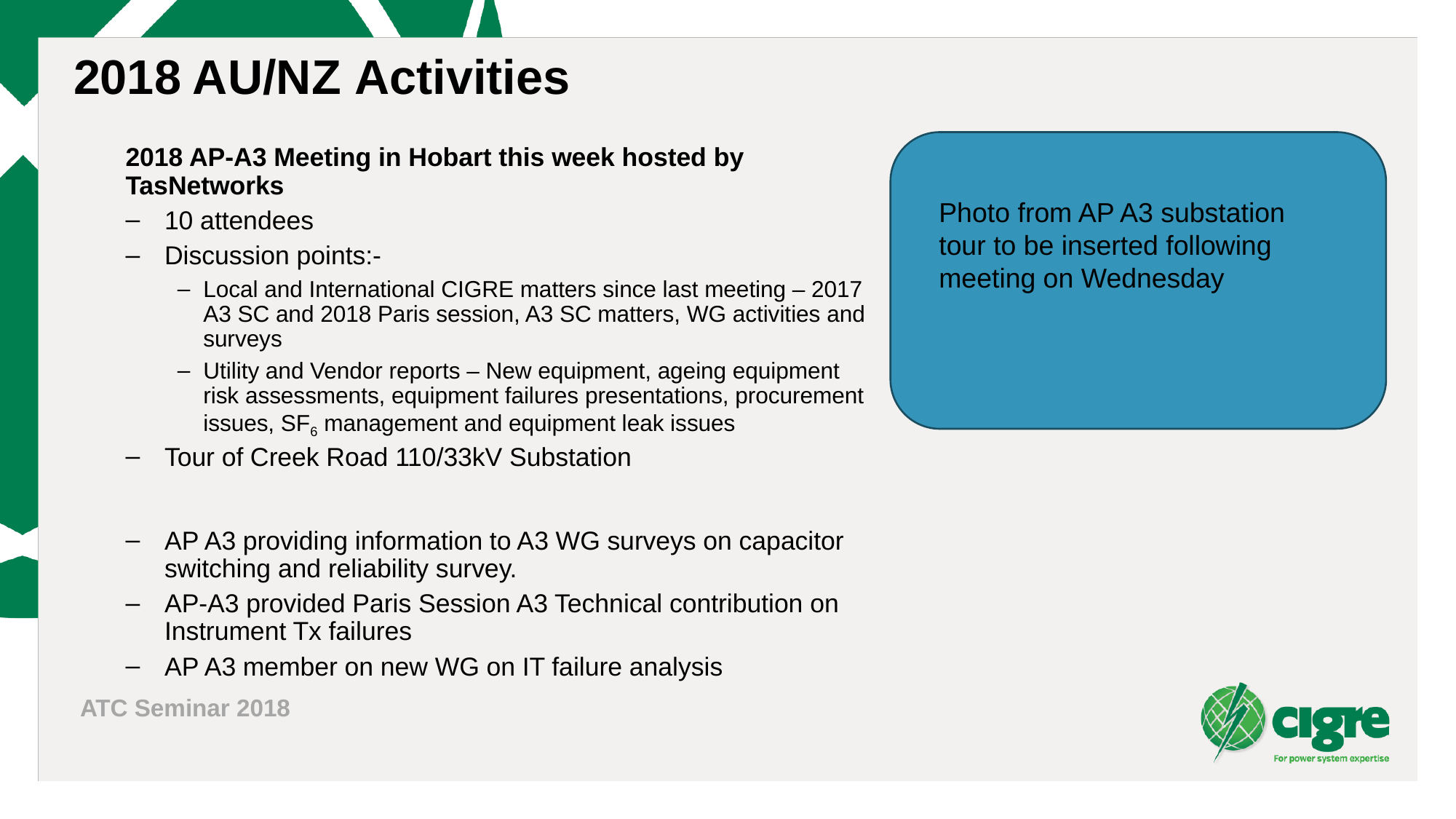

2018 AU/NZ Activities

2018 AP-A3 Meeting in Hobart this week hosted by TasNetworks
10 attendees
Discussion points:-
Local and International CIGRE matters since last meeting – 2017 A3 SC and 2018 Paris session, A3 SC matters, WG activities and surveys
Utility and Vendor reports – New equipment, ageing equipment risk assessments, equipment failures presentations, procurement issues, SF6 management and equipment leak issues
Tour of Creek Road 110/33kV Substation

AP A3 providing information to A3 WG surveys on capacitor switching and reliability survey.
AP-A3 provided Paris Session A3 Technical contribution on Instrument Tx failures
AP A3 member on new WG on IT failure analysis
Photo from AP A3 substation tour to be inserted following meeting on Wednesday
ATC Seminar 2018